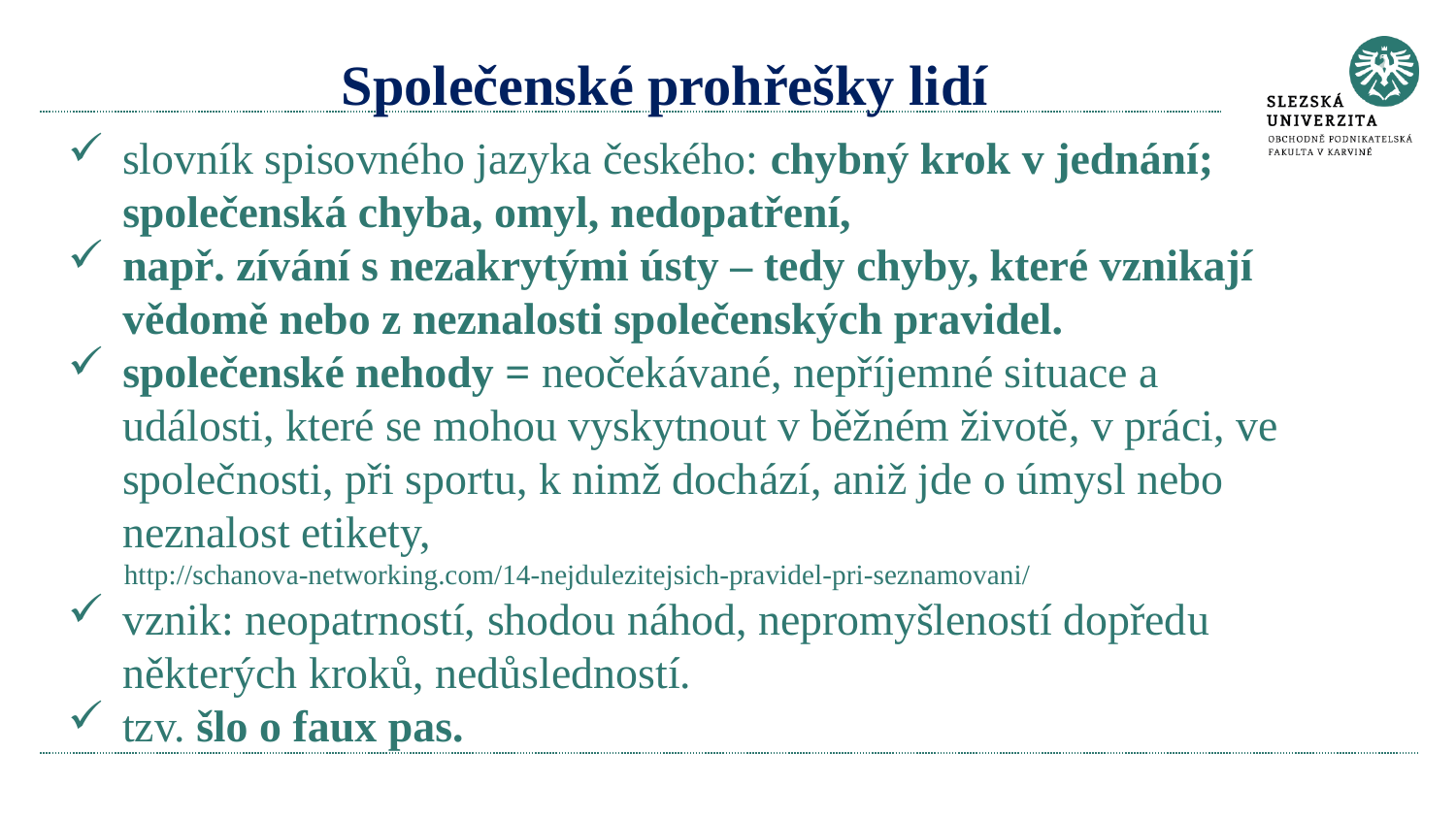

# Společenské prohřešky lidí
slovník spisovného jazyka českého: chybný krok v jednání; společenská chyba, omyl, nedopatření,
např. zívání s nezakrytými ústy – tedy chyby, které vznikají vědomě nebo z neznalosti společenských pravidel.
společenské nehody = neočekávané, nepříjemné situace a události, které se mohou vyskytnout v běžném životě, v práci, ve společnosti, při sportu, k nimž dochází, aniž jde o úmysl nebo neznalost etikety,
        http://schanova-networking.com/14-nejdulezitejsich-pravidel-pri-seznamovani/
vznik: neopatrností, shodou náhod, nepromyšleností dopředu některých kroků, nedůsledností.
tzv. šlo o faux pas.